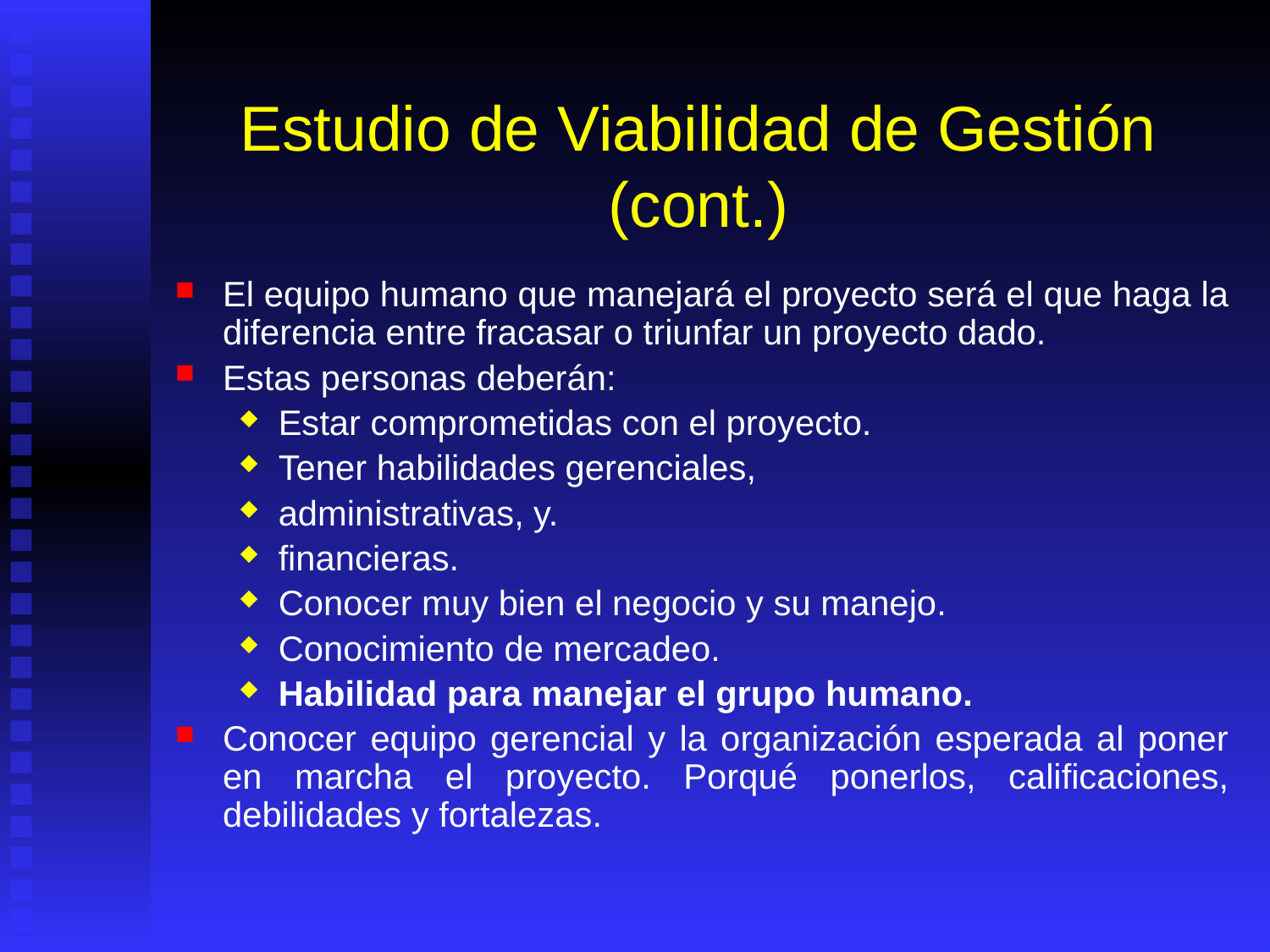

# Estudio de Viabilidad de Gestión (cont.)
El equipo humano que manejará el proyecto será el que haga la diferencia entre fracasar o triunfar un proyecto dado.
Estas personas deberán:
Estar comprometidas con el proyecto.
Tener habilidades gerenciales,
administrativas, y.
financieras.
Conocer muy bien el negocio y su manejo.
Conocimiento de mercadeo.
Habilidad para manejar el grupo humano.
Conocer equipo gerencial y la organización esperada al poner en marcha el proyecto. Porqué ponerlos, calificaciones, debilidades y fortalezas.